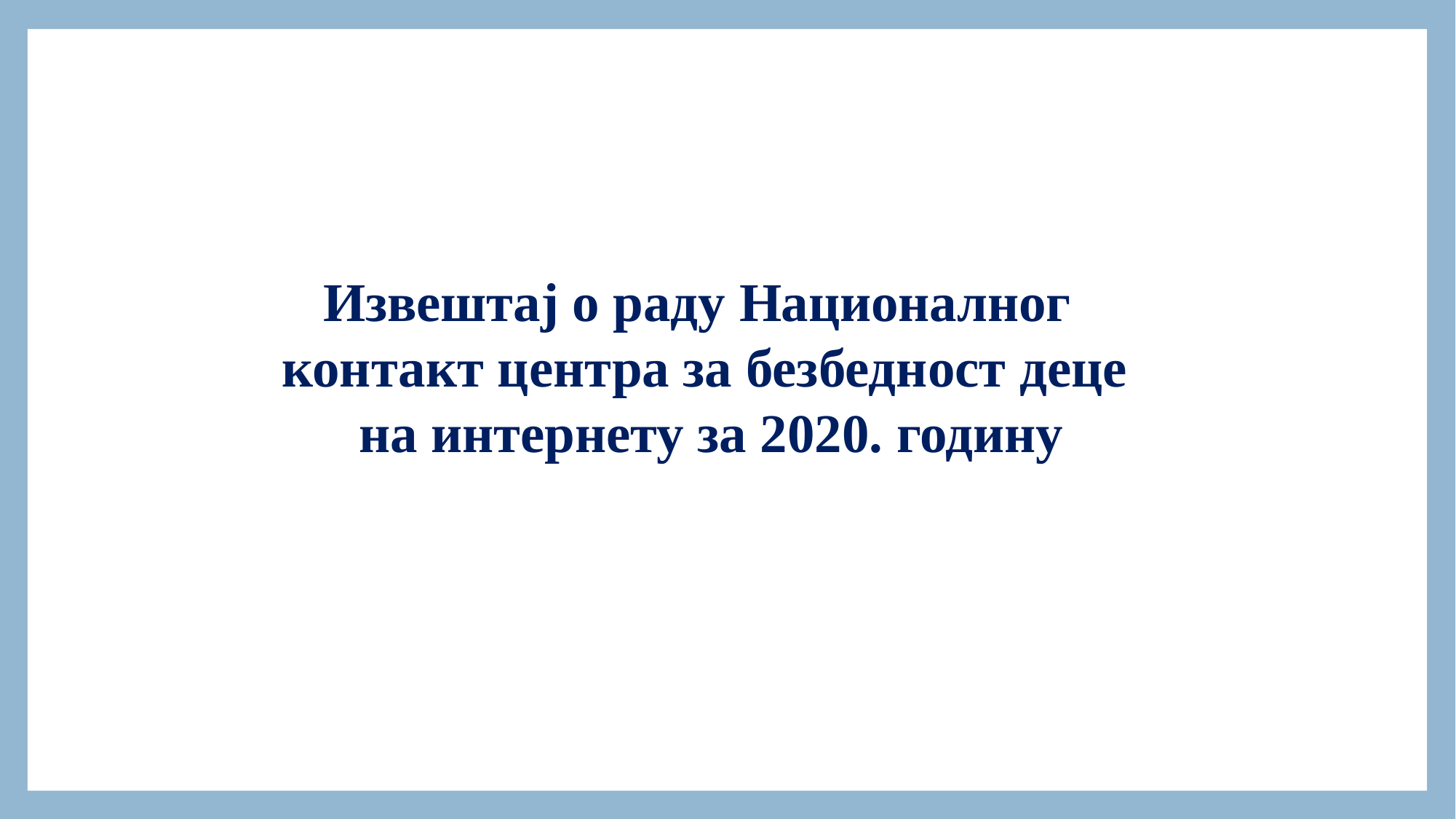

# Извештај о раду Националног  контакт центра за безбедност деце  на интернету за 2020. годину